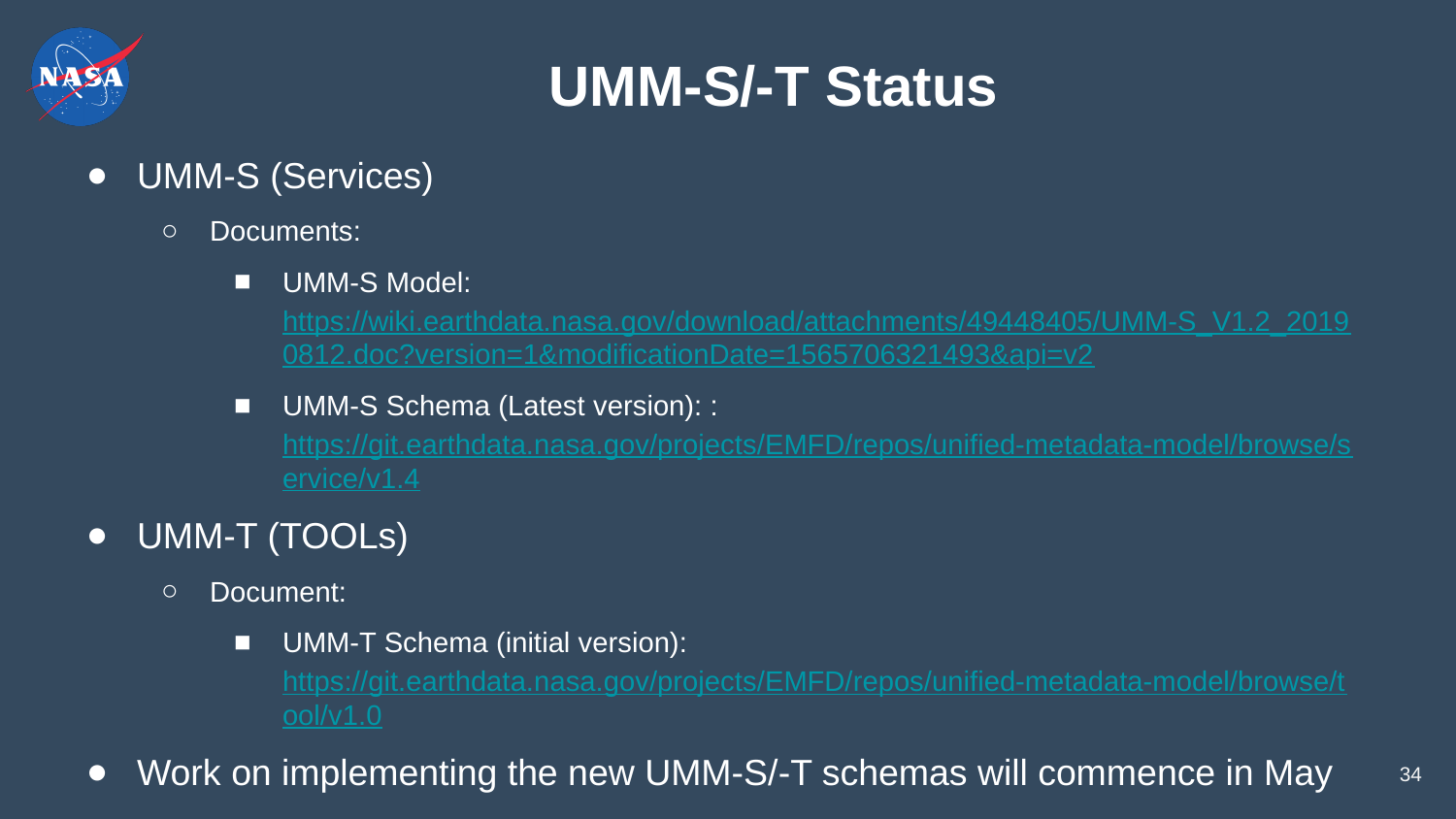

# UMM-S/-T Status
UMM-S (Services)
Documents:
UMM-S Model: https://wiki.earthdata.nasa.gov/download/attachments/49448405/UMM-S_V1.2_20190812.doc?version=1&modificationDate=1565706321493&api=v2
UMM-S Schema (Latest version): : https://git.earthdata.nasa.gov/projects/EMFD/repos/unified-metadata-model/browse/service/v1.4
UMM-T (TOOLs)
Document:
UMM-T Schema (initial version): https://git.earthdata.nasa.gov/projects/EMFD/repos/unified-metadata-model/browse/tool/v1.0
Work on implementing the new UMM-S/-T schemas will commence in May

34